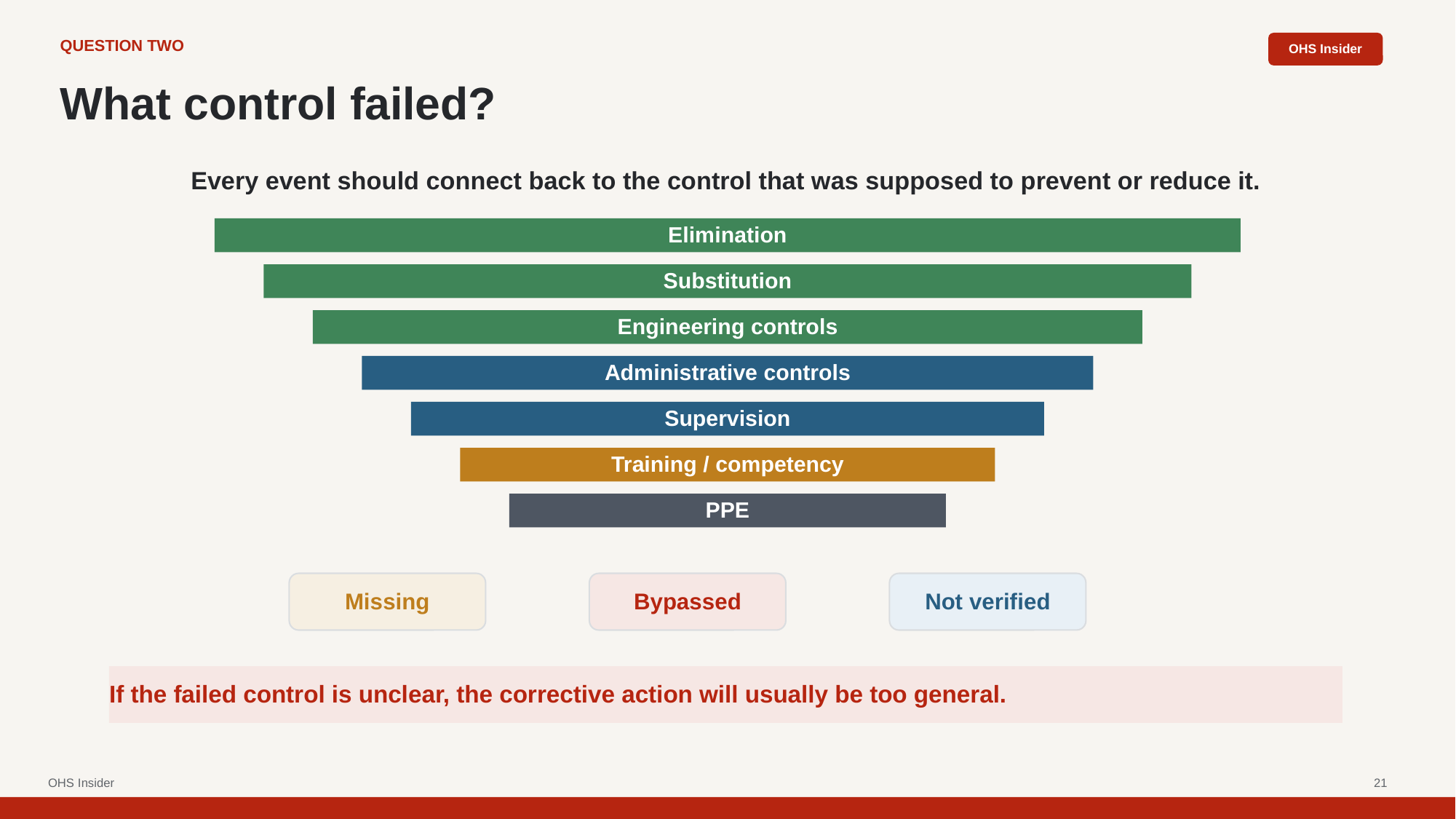

OHS Insider
QUESTION TWO
What control failed?
Every event should connect back to the control that was supposed to prevent or reduce it.
Elimination
Substitution
Engineering controls
Administrative controls
Supervision
Training / competency
PPE
Missing
Bypassed
Not verified
If the failed control is unclear, the corrective action will usually be too general.
OHS Insider
21